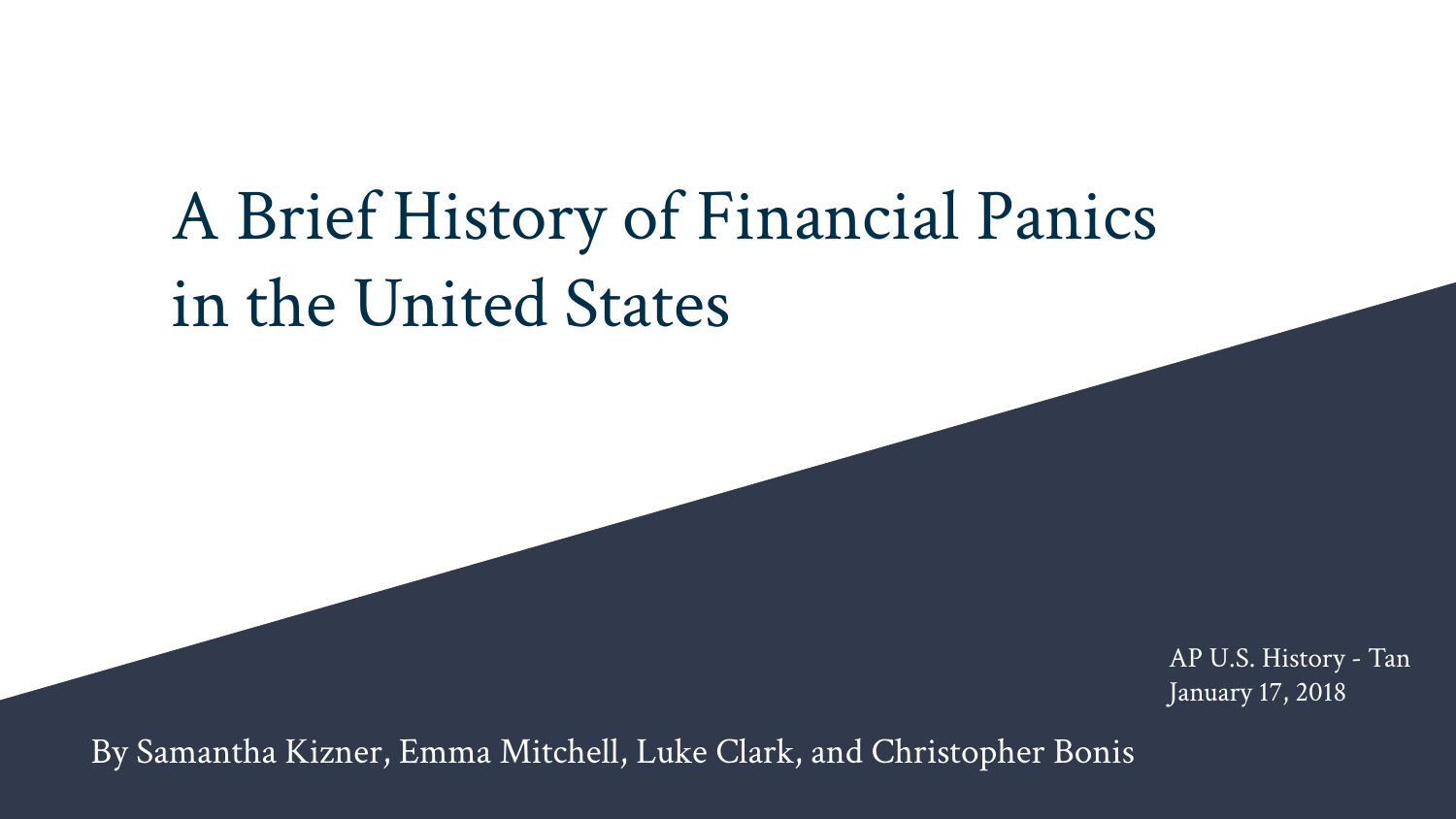

# A Brief History of Financial Panics
in the United States
AP U.S. History - Tan
January 17, 2018
By Samantha Kizner, Emma Mitchell, Luke Clark, and Christopher Bonis